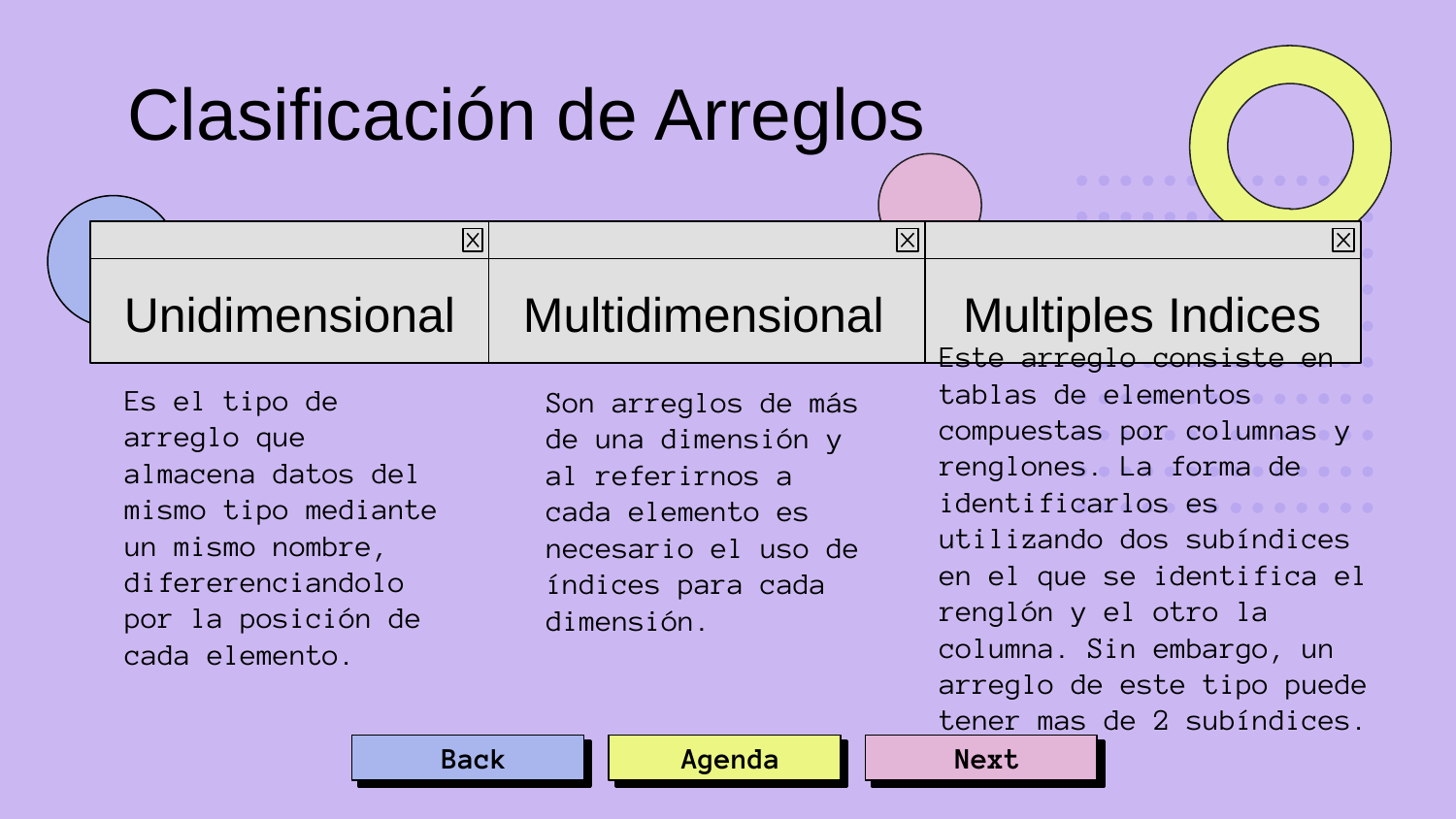

Clasificación de Arreglos

# Unidimensional
Multidimensional
Multiples Indices
Son arreglos de más de una dimensión y al referirnos a cada elemento es necesario el uso de índices para cada dimensión.
Es el tipo de arreglo que almacena datos del mismo tipo mediante un mismo nombre, difererenciandolo por la posición de cada elemento.
Este arreglo consiste en tablas de elementos compuestas por columnas y renglones. La forma de identificarlos es utilizando dos subíndices en el que se identifica el renglón y el otro la columna. Sin embargo, un arreglo de este tipo puede tener mas de 2 subíndices.

Back

Next

Agenda